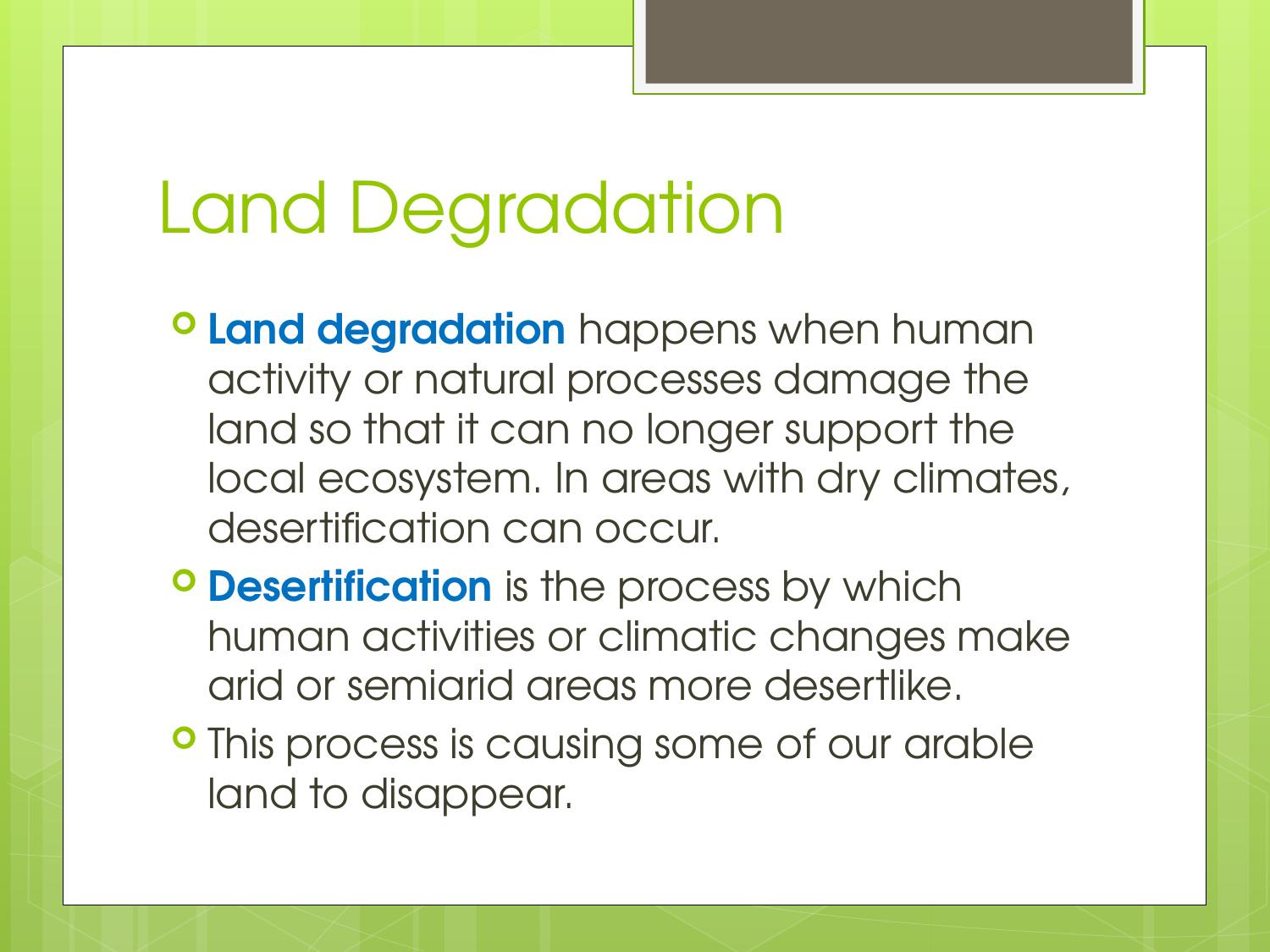

# Land Degradation
Land degradation happens when human activity or natural processes damage the land so that it can no longer support the local ecosystem. In areas with dry climates, desertification can occur.
Desertification is the process by which human activities or climatic changes make arid or semiarid areas more desertlike.
This process is causing some of our arable land to disappear.